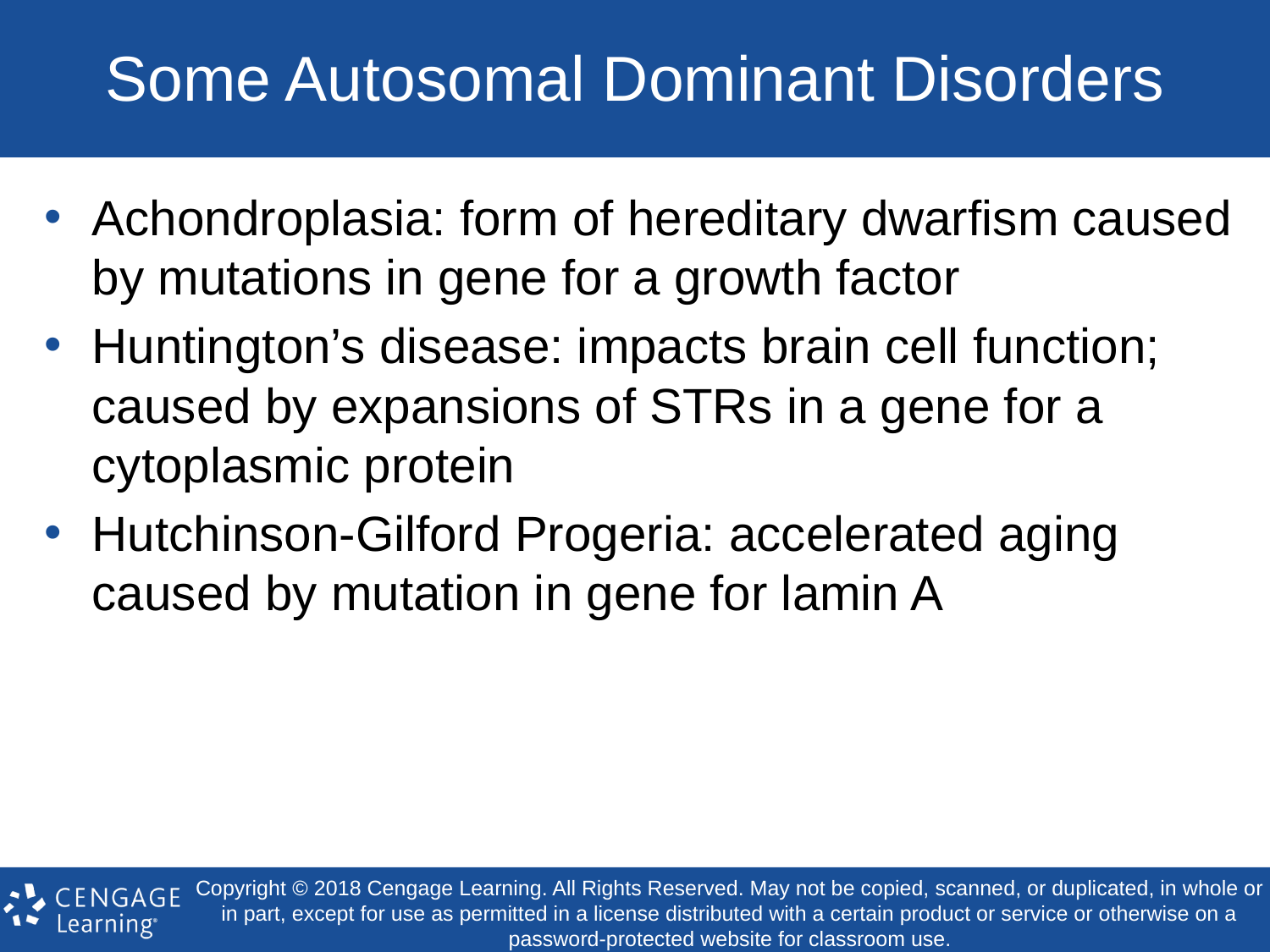

# Some Autosomal Dominant Disorders
Achondroplasia: form of hereditary dwarfism caused by mutations in gene for a growth factor
Huntington’s disease: impacts brain cell function; caused by expansions of STRs in a gene for a cytoplasmic protein
Hutchinson-Gilford Progeria: accelerated aging caused by mutation in gene for lamin A